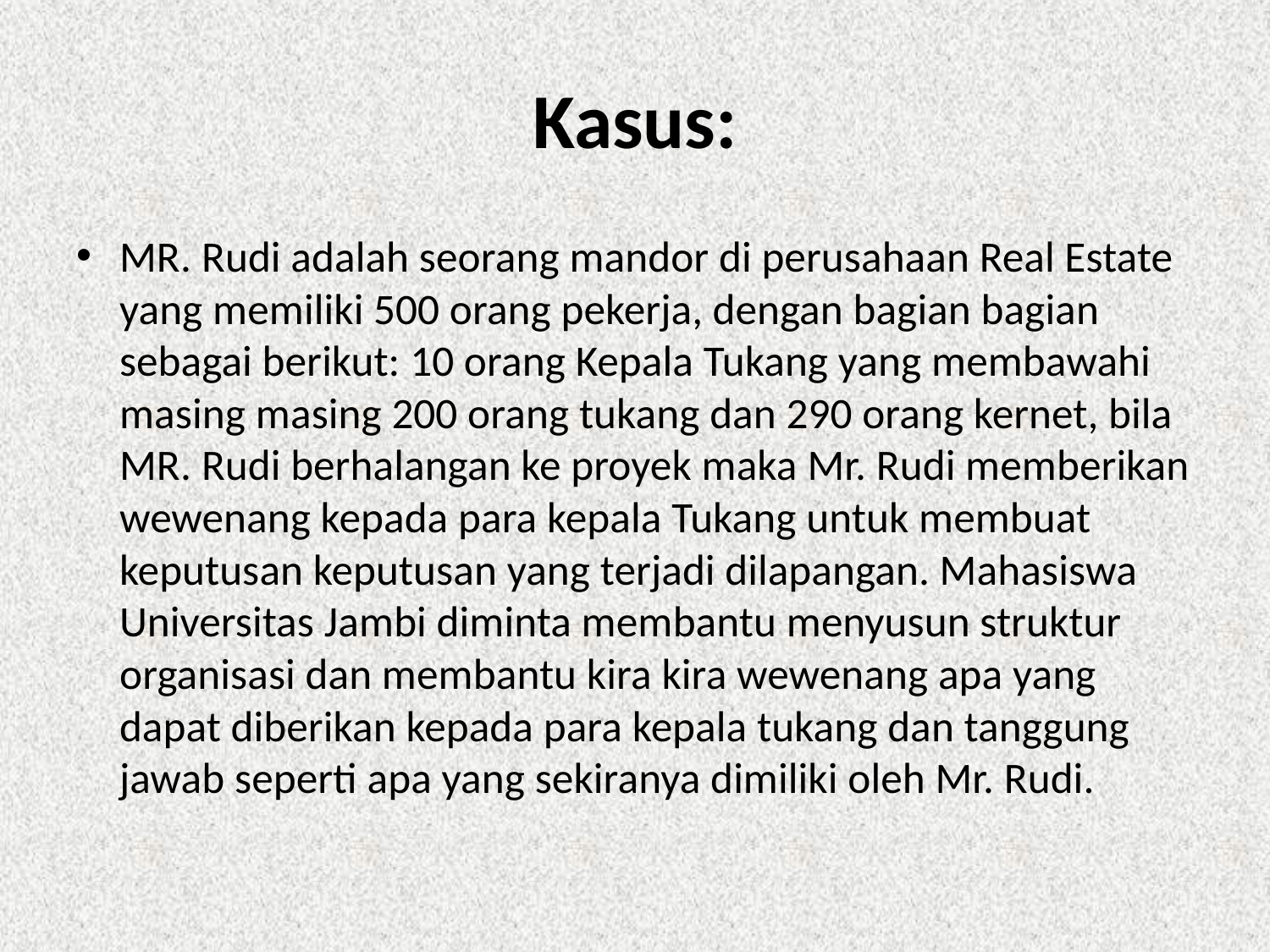

# Kasus:
Mr. Rudi adalah seorang mandor di perusahaan Real Estate yang memiliki 500 orang pekerja, dengan bagian bagian sebagai berikut: 10 orang Kepala Tukang yang membawahi masing masing 200 orang tukang dan 290 orang kernet, bila MR. Rudi berhalangan ke proyek maka Mr. Rudi memberikan wewenang kepada para kepala Tukang untuk membuat keputusan keputusan yang terjadi dilapangan. Mahasiswa Universitas Jambi diminta membantu menyusun struktur organisasi dan membantu kira kira wewenang apa yang dapat diberikan kepada para kepala tukang dan tanggung jawab seperti apa yang sekiranya dimiliki oleh Mr. Rudi.